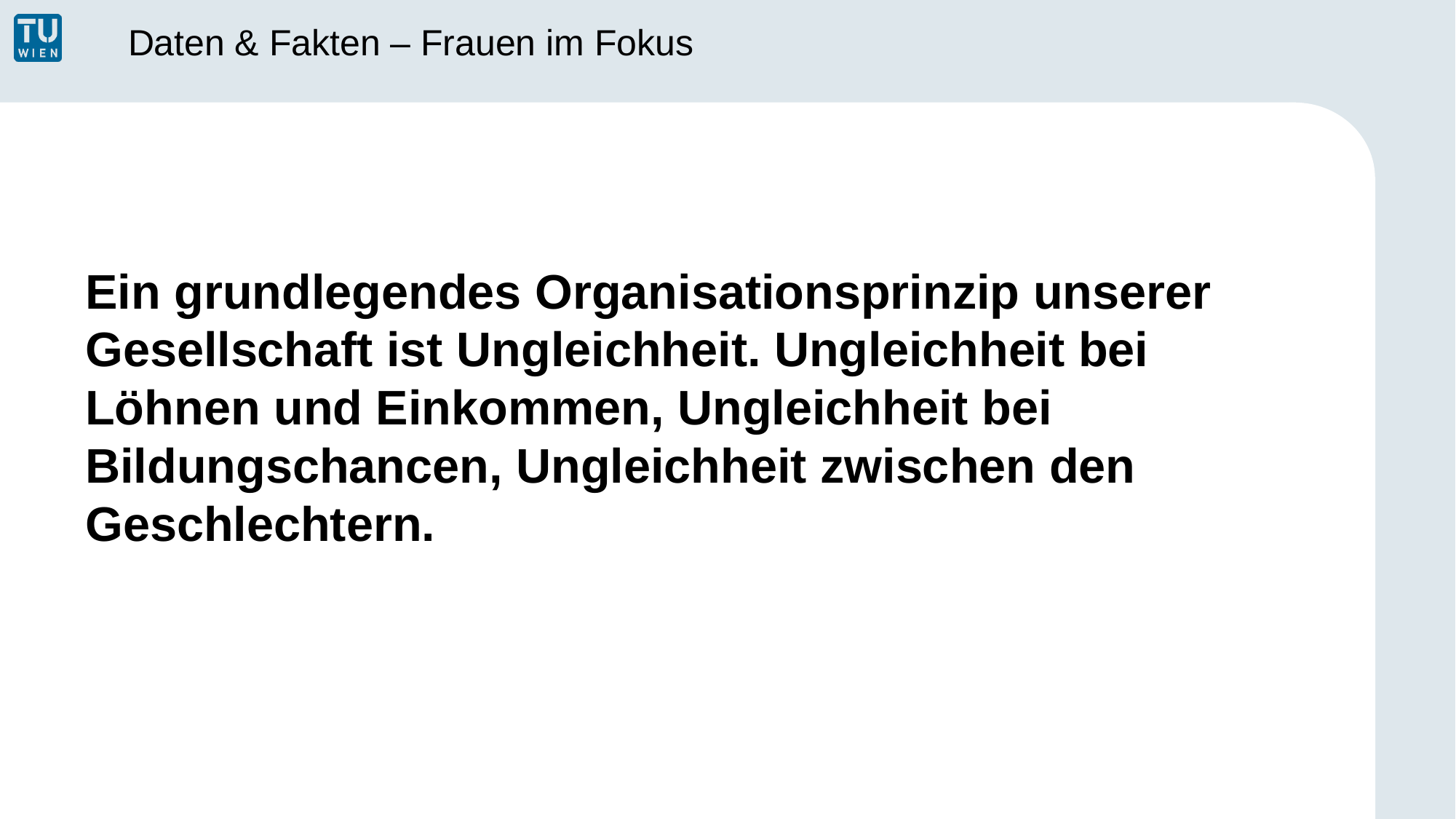

# Daten & Fakten – Frauen im Fokus
Ein grundlegendes Organisationsprinzip unserer Gesellschaft ist Ungleichheit. Ungleichheit bei Löhnen und Einkommen, Ungleichheit bei Bildungschancen, Ungleichheit zwischen den Geschlechtern.